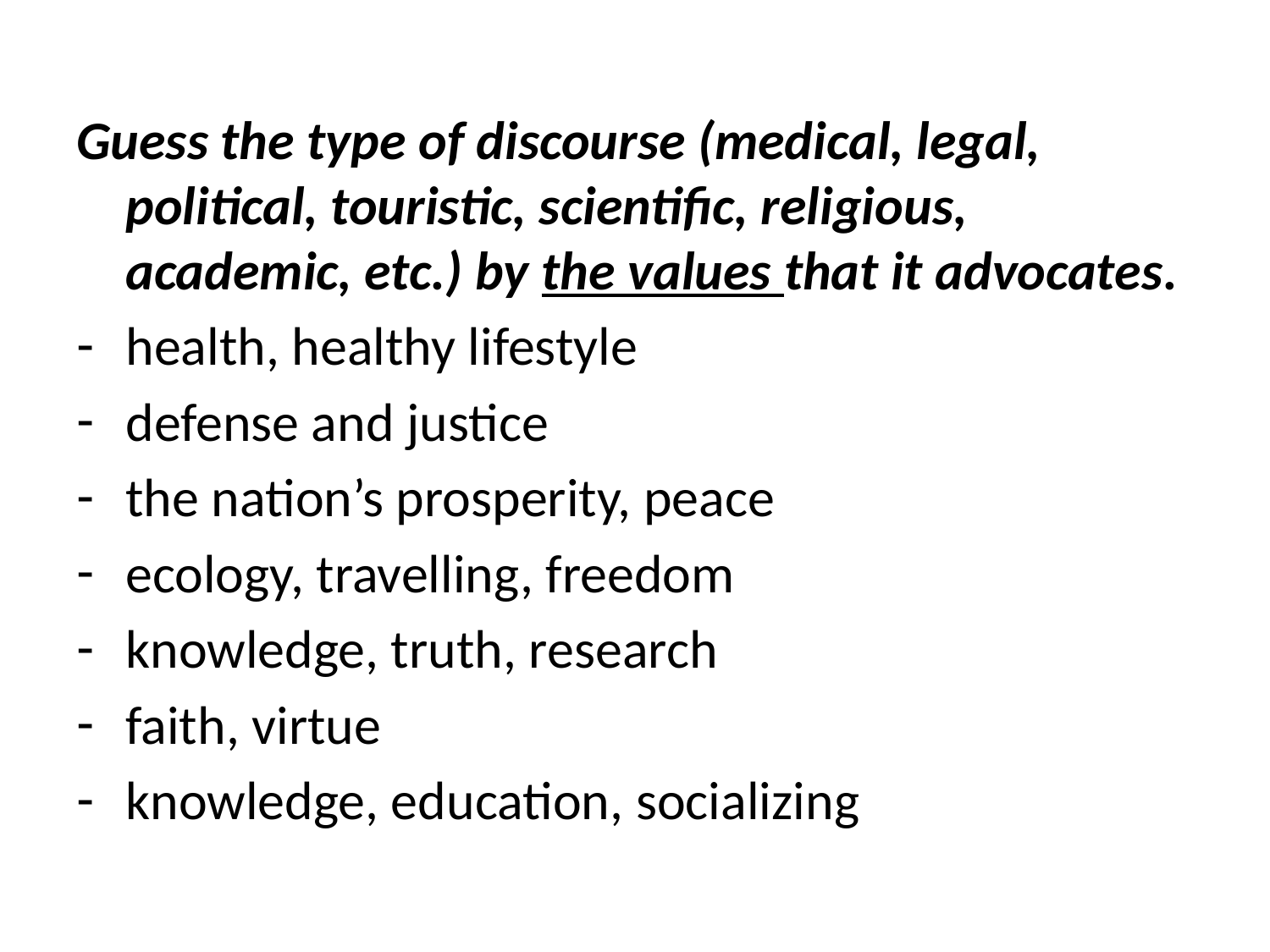

Guess the type of discourse (medical, legal, political, touristic, scientific, religious, academic, etc.) by the values that it advocates.
health, healthy lifestyle
defense and justice
the nation’s prosperity, peace
ecology, travelling, freedom
knowledge, truth, research
faith, virtue
knowledge, education, socializing